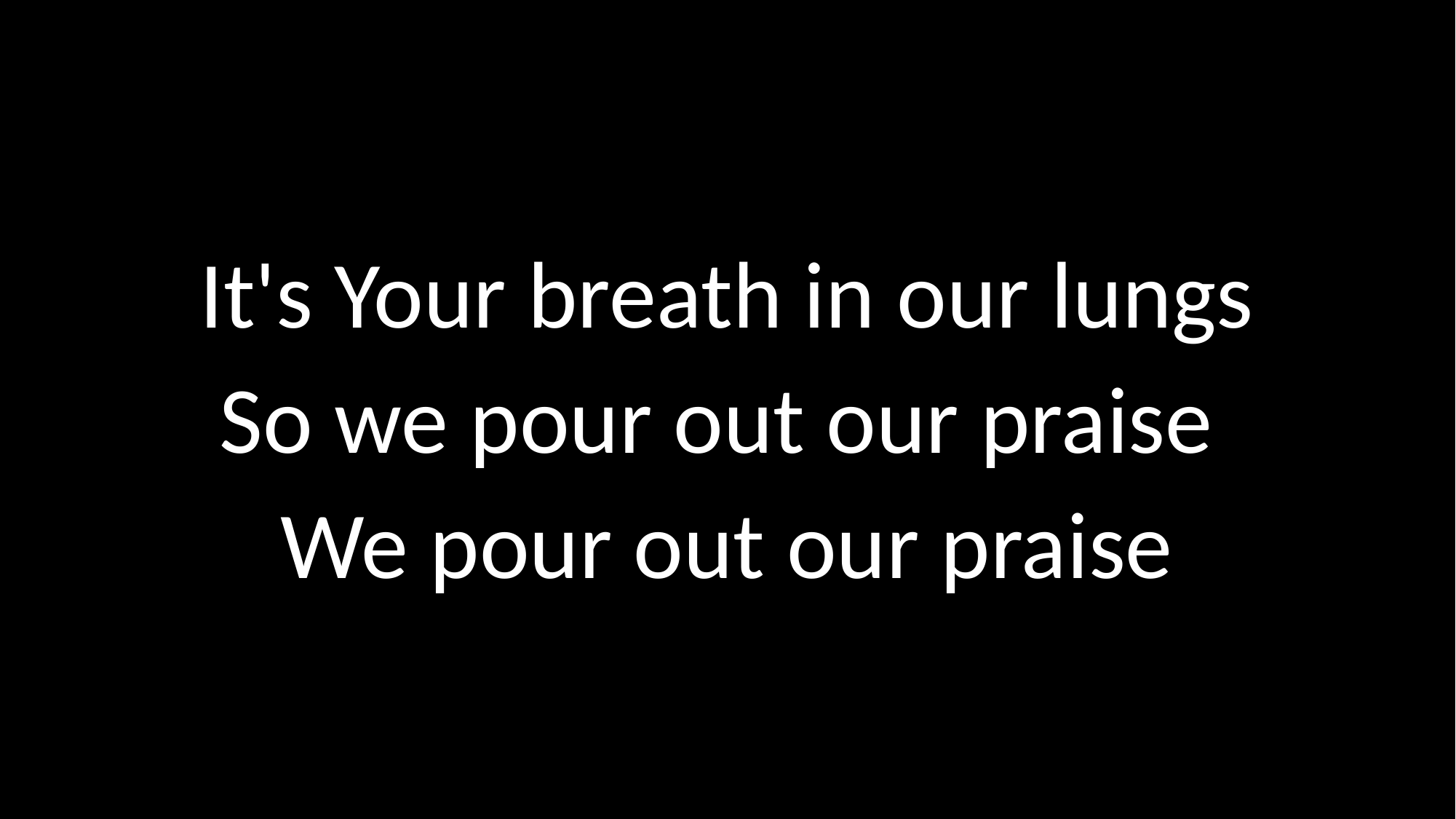

It's Your breath in our lungs
So we pour out our praise
We pour out our praise